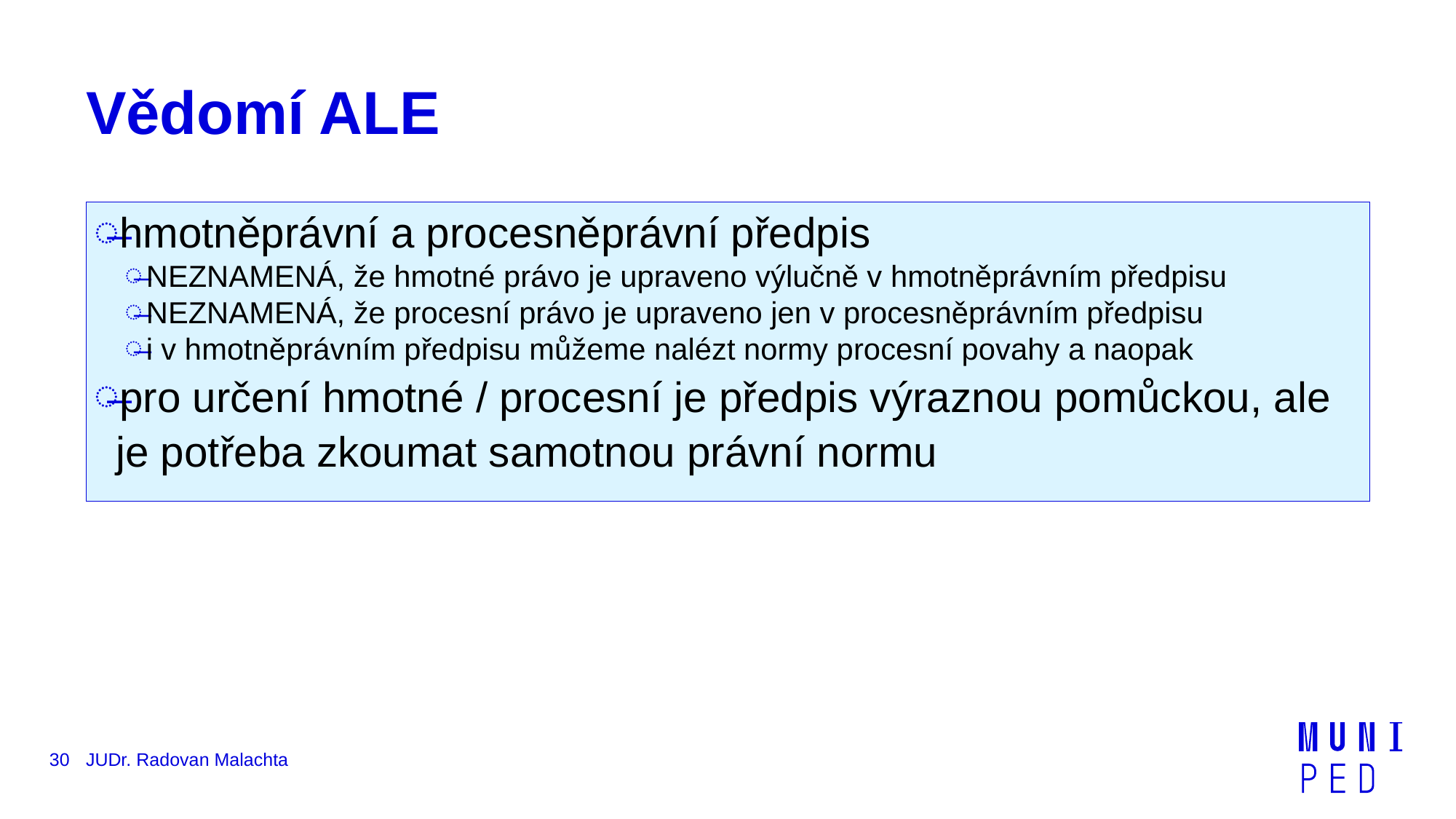

# Vědomí ALE
hmotněprávní a procesněprávní předpis
NEZNAMENÁ, že hmotné právo je upraveno výlučně v hmotněprávním předpisu
NEZNAMENÁ, že procesní právo je upraveno jen v procesněprávním předpisu
i v hmotněprávním předpisu můžeme nalézt normy procesní povahy a naopak
pro určení hmotné / procesní je předpis výraznou pomůckou, ale je potřeba zkoumat samotnou právní normu

30
JUDr. Radovan Malachta